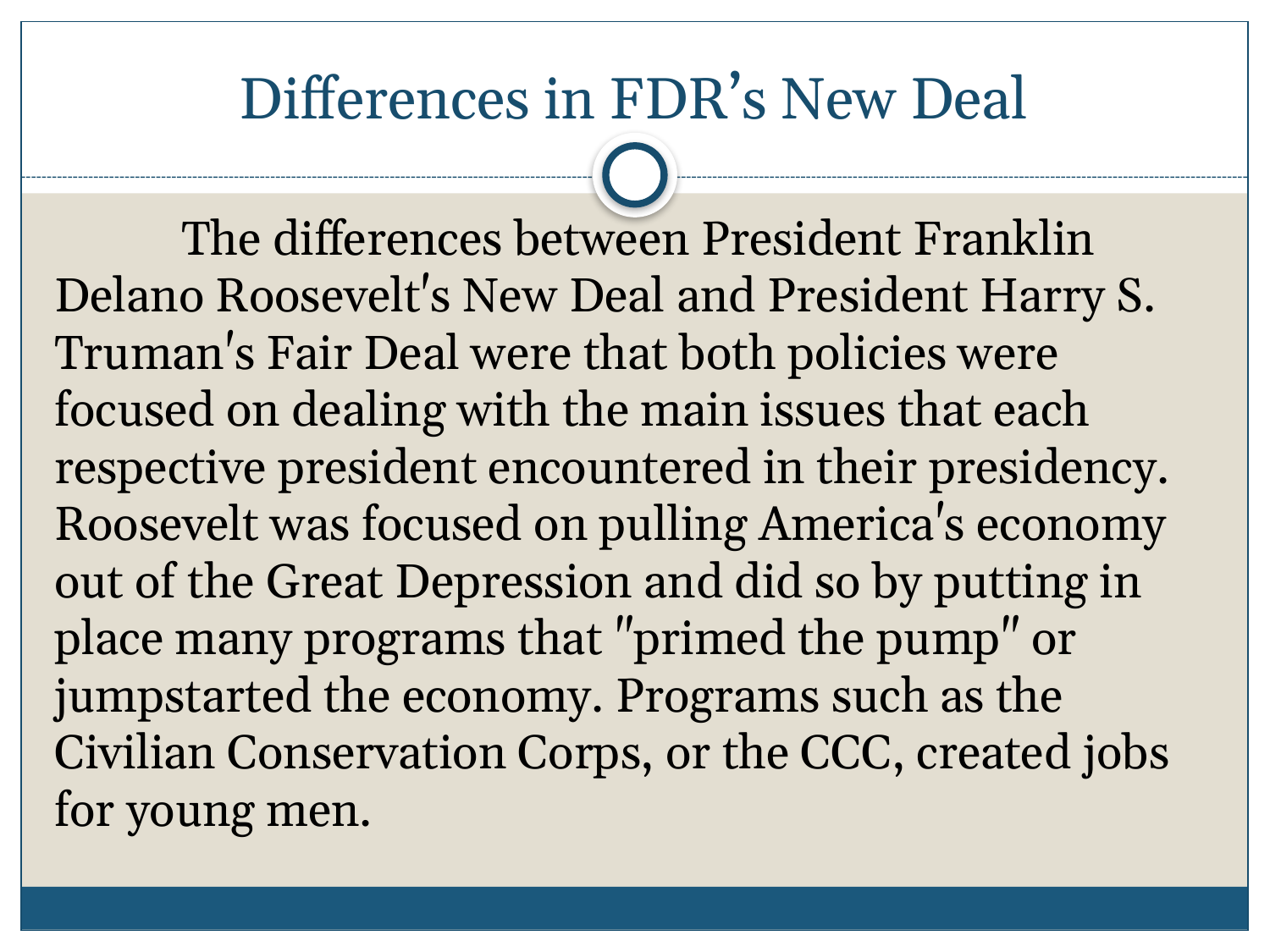

# Differences in FDR’s New Deal
	The differences between President Franklin Delano Roosevelt's New Deal and President Harry S. Truman's Fair Deal were that both policies were focused on dealing with the main issues that each respective president encountered in their presidency. Roosevelt was focused on pulling America's economy out of the Great Depression and did so by putting in place many programs that "primed the pump" or jumpstarted the economy. Programs such as the Civilian Conservation Corps, or the CCC, created jobs for young men.